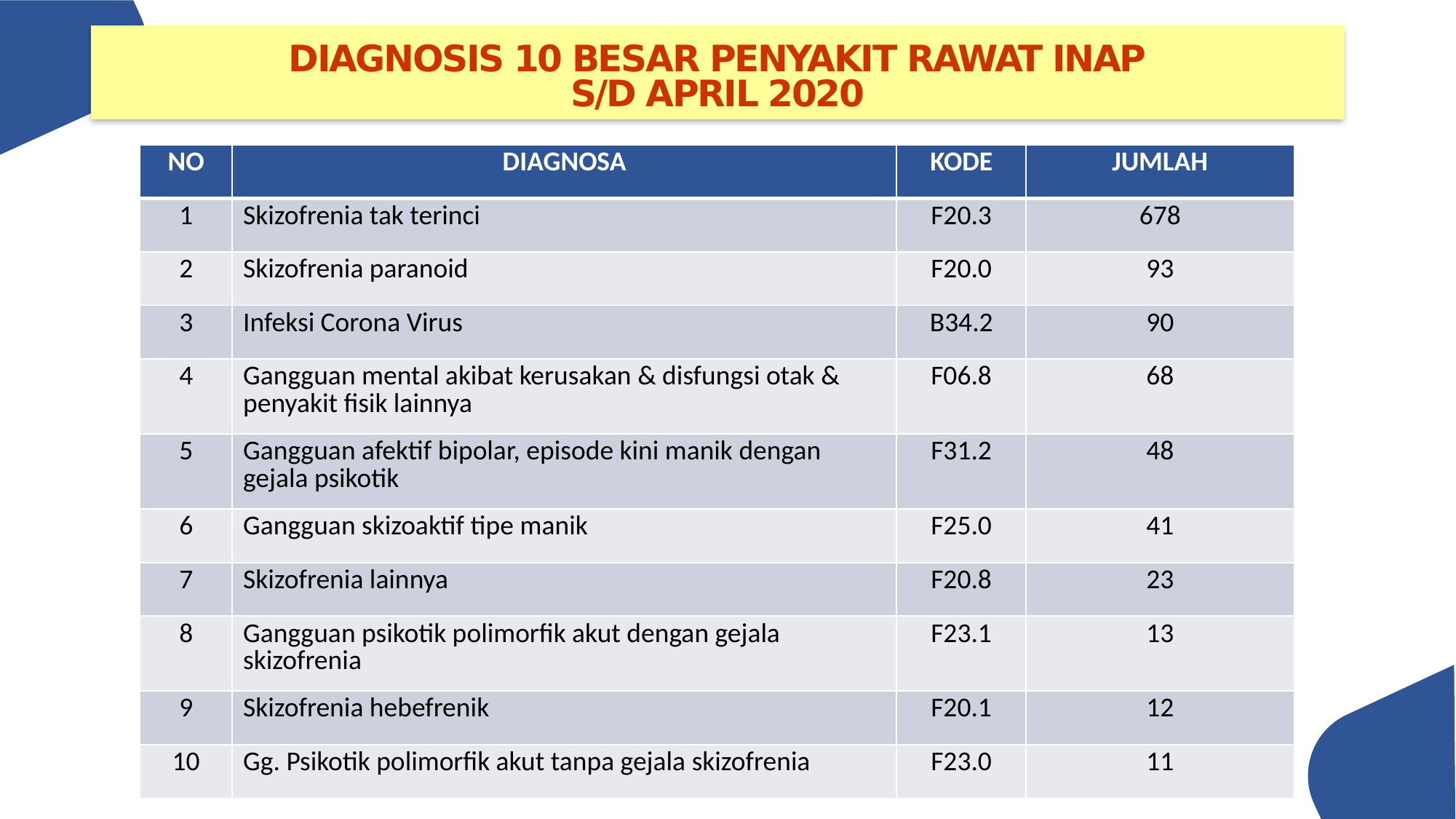

DIAGNOSIS 10 BESAR PENYAKIT RAWAT INAP
S/D APRIL 2020
| NO | DIAGNOSA | KODE | JUMLAH |
| --- | --- | --- | --- |
| 1 | Skizofrenia tak terinci | F20.3 | 678 |
| 2 | Skizofrenia paranoid | F20.0 | 93 |
| 3 | Infeksi Corona Virus | B34.2 | 90 |
| 4 | Gangguan mental akibat kerusakan & disfungsi otak & penyakit fisik lainnya | F06.8 | 68 |
| 5 | Gangguan afektif bipolar, episode kini manik dengan gejala psikotik | F31.2 | 48 |
| 6 | Gangguan skizoaktif tipe manik | F25.0 | 41 |
| 7 | Skizofrenia lainnya | F20.8 | 23 |
| 8 | Gangguan psikotik polimorfik akut dengan gejala skizofrenia | F23.1 | 13 |
| 9 | Skizofrenia hebefrenik | F20.1 | 12 |
| 10 | Gg. Psikotik polimorfik akut tanpa gejala skizofrenia | F23.0 | 11 |
| NO | DIAGNOSA | KODE | JUMLAH |
| --- | --- | --- | --- |
| 1 |  |  |  |
| 2 |  |  |  |
| 3 |  |  |  |
| 4 |  |  |  |
| 5 |  |  |  |
| 6 |  |  |  |
| 7 |  |  |  |
| 8 |  |  |  |
| 9 |  |  |  |
| 10 |  |  |  |
20